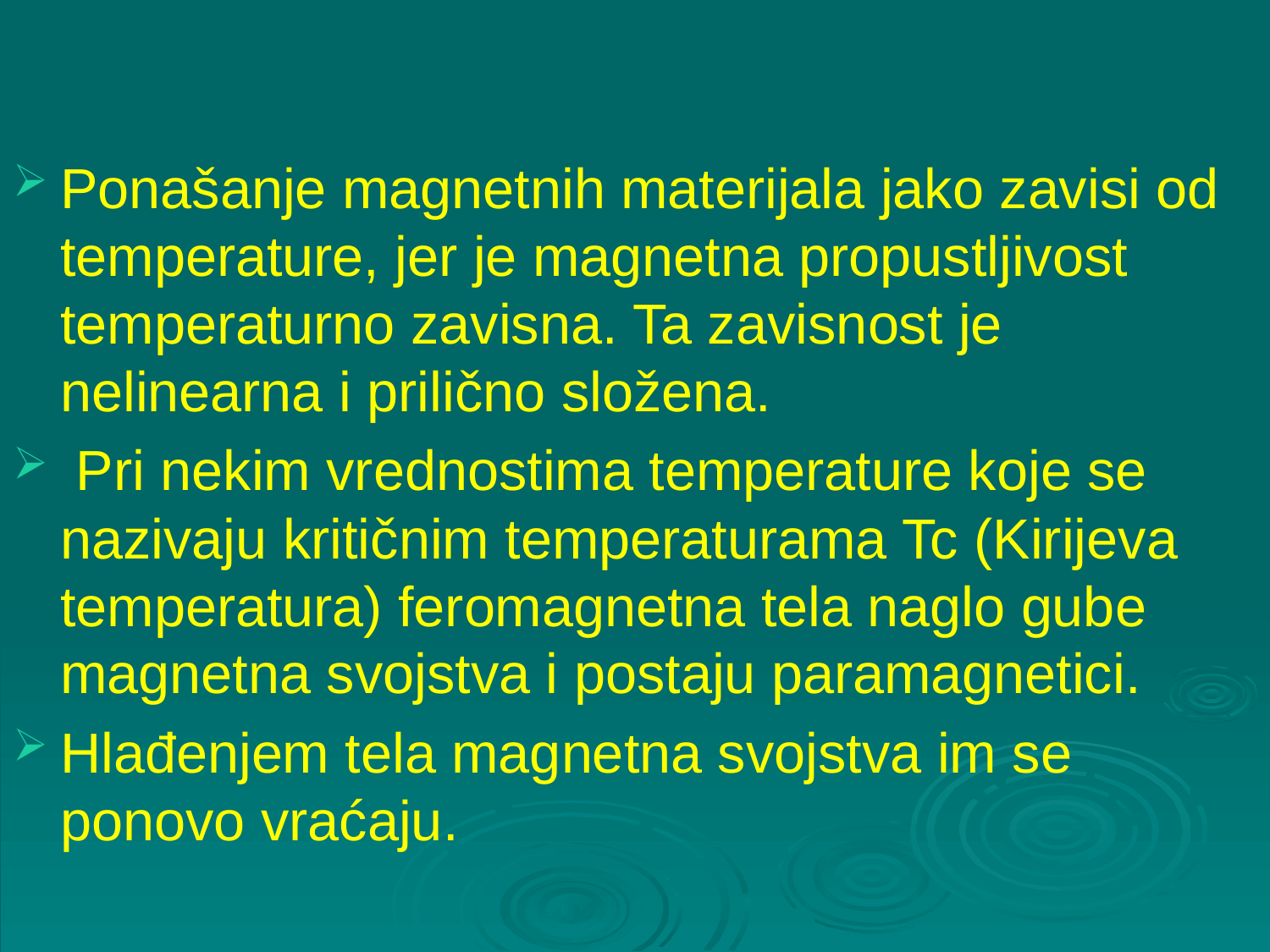

Ponašanje magnetnih materijala jako zavisi od temperature, jer je magnetna propustljivost temperaturno zavisna. Ta zavisnost je nelinearna i prilično složena.
 Pri nekim vrednostima temperature koje se nazivaju kritičnim temperaturama Tc (Kirijeva temperatura) feromagnetna tela naglo gube magnetna svojstva i postaju paramagnetici.
Hlađenjem tela magnetna svojstva im se ponovo vraćaju.